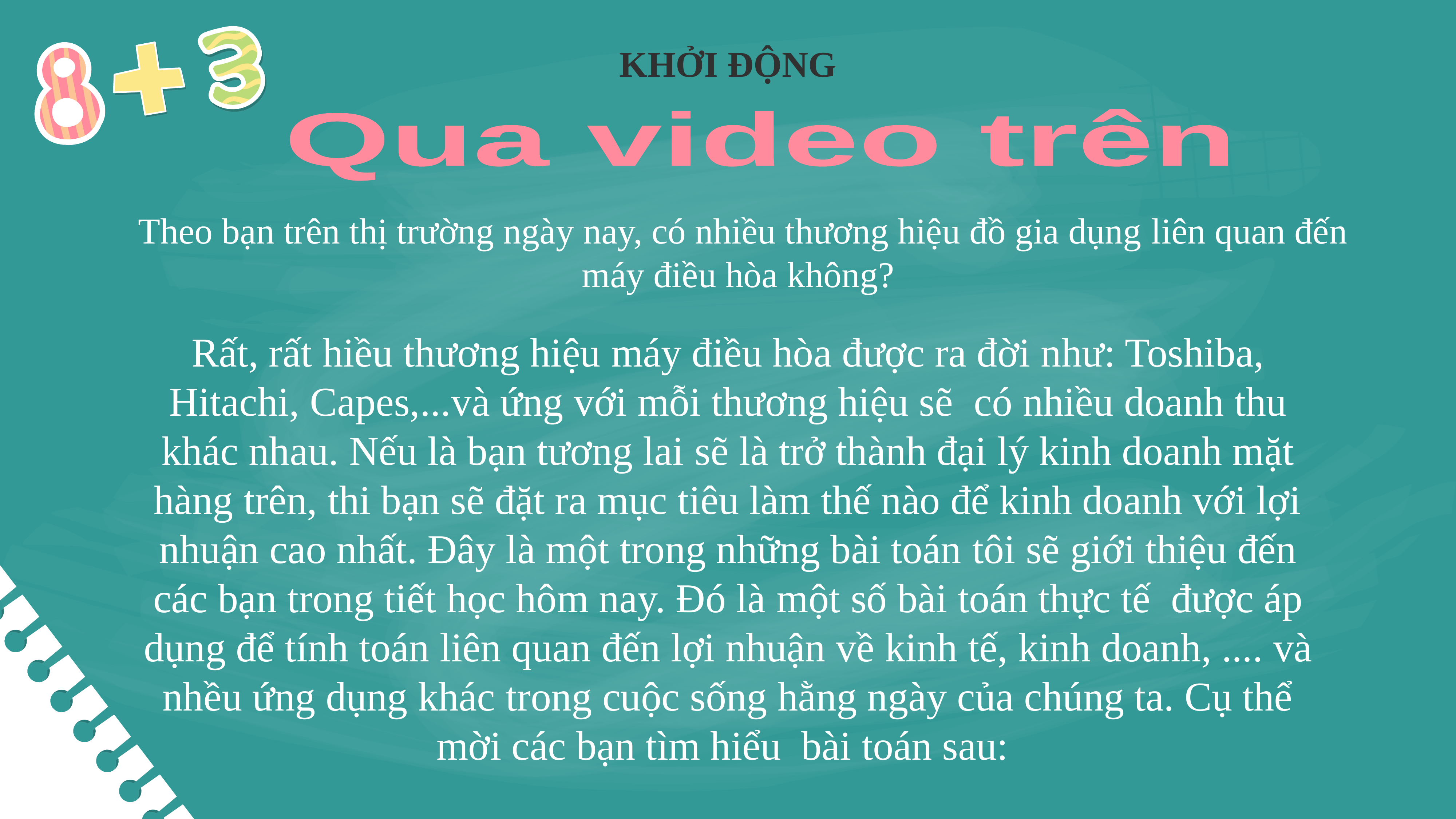

# KHỞI ĐỘNG
Qua video trên
Theo bạn trên thị trường ngày nay, có nhiều thương hiệu đồ gia dụng liên quan đến máy điều hòa không?
Rất, rất hiều thương hiệu máy điều hòa được ra đời như: Toshiba, Hitachi, Capes,...và ứng với mỗi thương hiệu sẽ  có nhiều doanh thu khác nhau. Nếu là bạn tương lai sẽ là trở thành đại lý kinh doanh mặt hàng trên, thi bạn sẽ đặt ra mục tiêu làm thế nào để kinh doanh với lợi nhuận cao nhất. Đây là một trong những bài toán tôi sẽ giới thiệu đến các bạn trong tiết học hôm nay. Đó là một số bài toán thực tế  được áp dụng để tính toán liên quan đến lợi nhuận về kinh tế, kinh doanh, .... và nhều ứng dụng khác trong cuộc sống hằng ngày của chúng ta. Cụ thể mời các bạn tìm hiểu  bài toán sau: